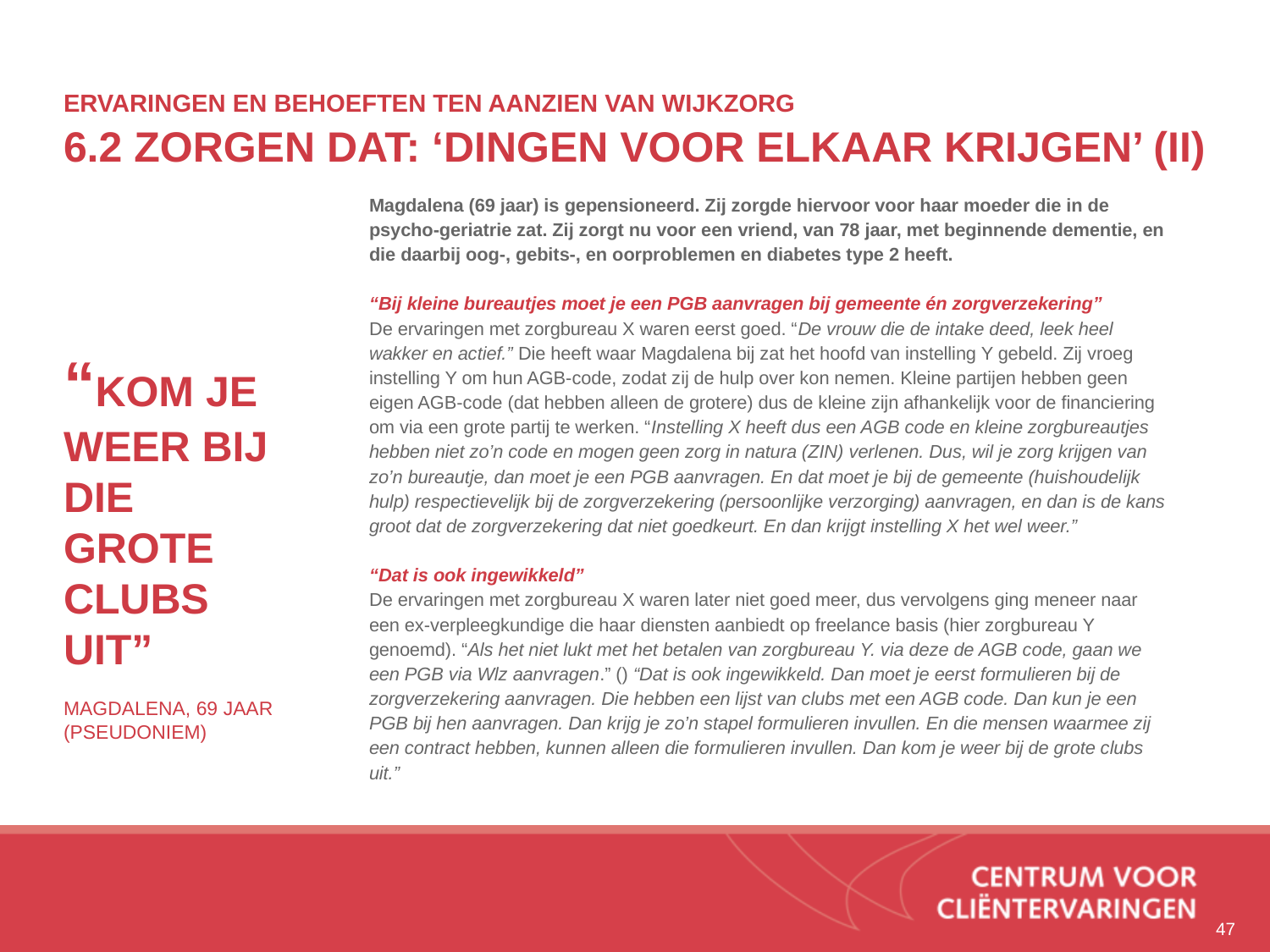

# ERVARINGEN EN BEHOEFTEN TEN AANZIEN VAN WIJKZORG 6.2 ZORGEN DAT: ‘DINGEN VOOR ELKAAR KRIJGEN’ (II)

“kom je weer bij die grote clubs uit”

Magdalena, 69 jaar
(pseudoniem)
Magdalena (69 jaar) is gepensioneerd. Zij zorgde hiervoor voor haar moeder die in de psycho-geriatrie zat. Zij zorgt nu voor een vriend, van 78 jaar, met beginnende dementie, en die daarbij oog-, gebits-, en oorproblemen en diabetes type 2 heeft.

“Bij kleine bureautjes moet je een PGB aanvragen bij gemeente én zorgverzekering”
De ervaringen met zorgbureau X waren eerst goed. “De vrouw die de intake deed, leek heel wakker en actief.” Die heeft waar Magdalena bij zat het hoofd van instelling Y gebeld. Zij vroeg instelling Y om hun AGB-code, zodat zij de hulp over kon nemen. Kleine partijen hebben geen eigen AGB-code (dat hebben alleen de grotere) dus de kleine zijn afhankelijk voor de financiering om via een grote partij te werken. “Instelling X heeft dus een AGB code en kleine zorgbureautjes hebben niet zo’n code en mogen geen zorg in natura (ZIN) verlenen. Dus, wil je zorg krijgen van zo’n bureautje, dan moet je een PGB aanvragen. En dat moet je bij de gemeente (huishoudelijk hulp) respectievelijk bij de zorgverzekering (persoonlijke verzorging) aanvragen, en dan is de kans groot dat de zorgverzekering dat niet goedkeurt. En dan krijgt instelling X het wel weer.”

“Dat is ook ingewikkeld”
De ervaringen met zorgbureau X waren later niet goed meer, dus vervolgens ging meneer naar een ex-verpleegkundige die haar diensten aanbiedt op freelance basis (hier zorgbureau Y genoemd). “Als het niet lukt met het betalen van zorgbureau Y. via deze de AGB code, gaan we een PGB via Wlz aanvragen.” () “Dat is ook ingewikkeld. Dan moet je eerst formulieren bij de zorgverzekering aanvragen. Die hebben een lijst van clubs met een AGB code. Dan kun je een PGB bij hen aanvragen. Dan krijg je zo’n stapel formulieren invullen. En die mensen waarmee zij een contract hebben, kunnen alleen die formulieren invullen. Dan kom je weer bij de grote clubs uit.”